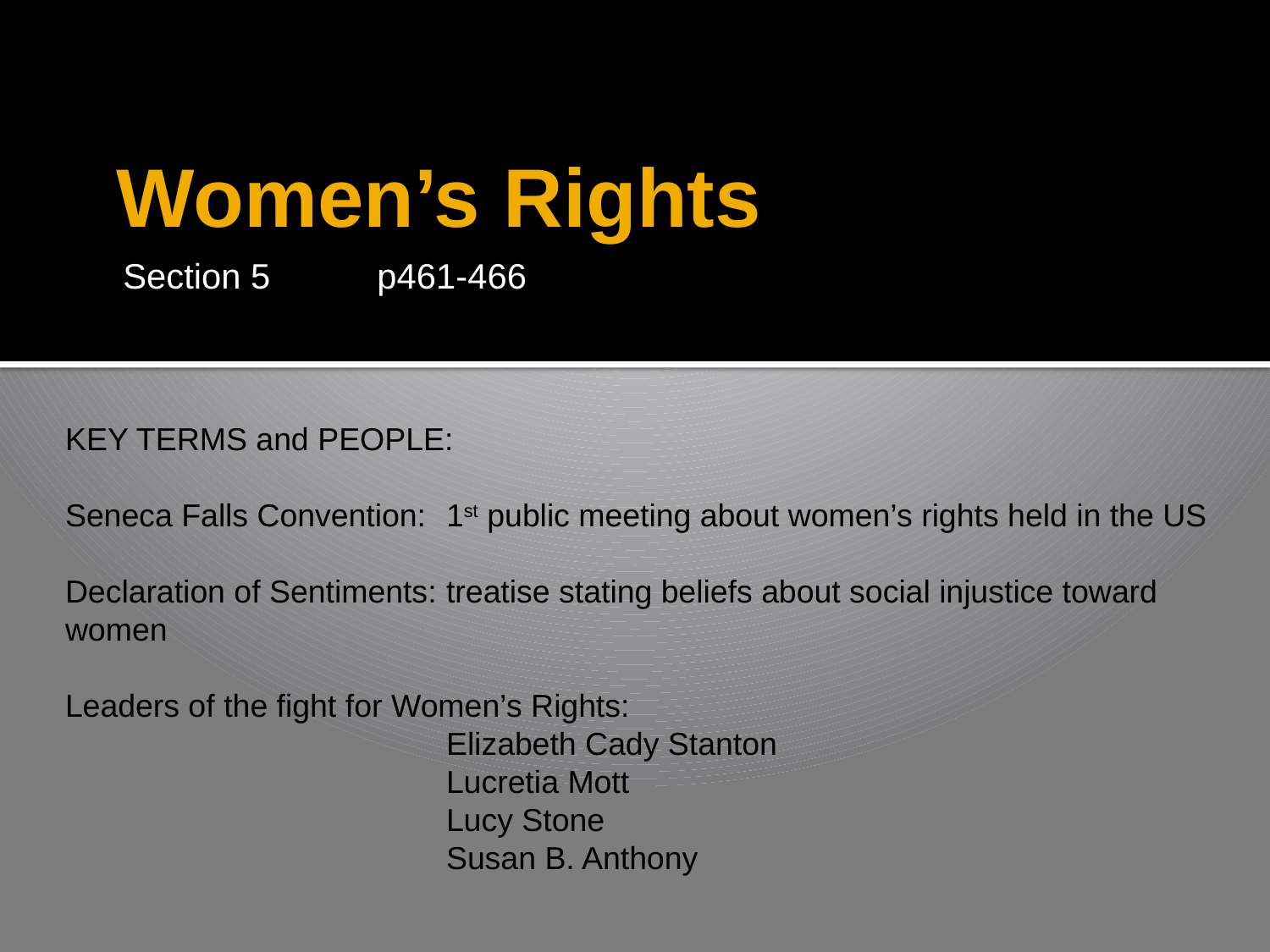

# Women’s Rights
Section 5	p461-466
KEY TERMS and PEOPLE:

Seneca Falls Convention:	1st public meeting about women’s rights held in the US

Declaration of Sentiments:	treatise stating beliefs about social injustice toward women

Leaders of the fight for Women’s Rights:
			Elizabeth Cady Stanton
			Lucretia Mott
			Lucy Stone
			Susan B. Anthony